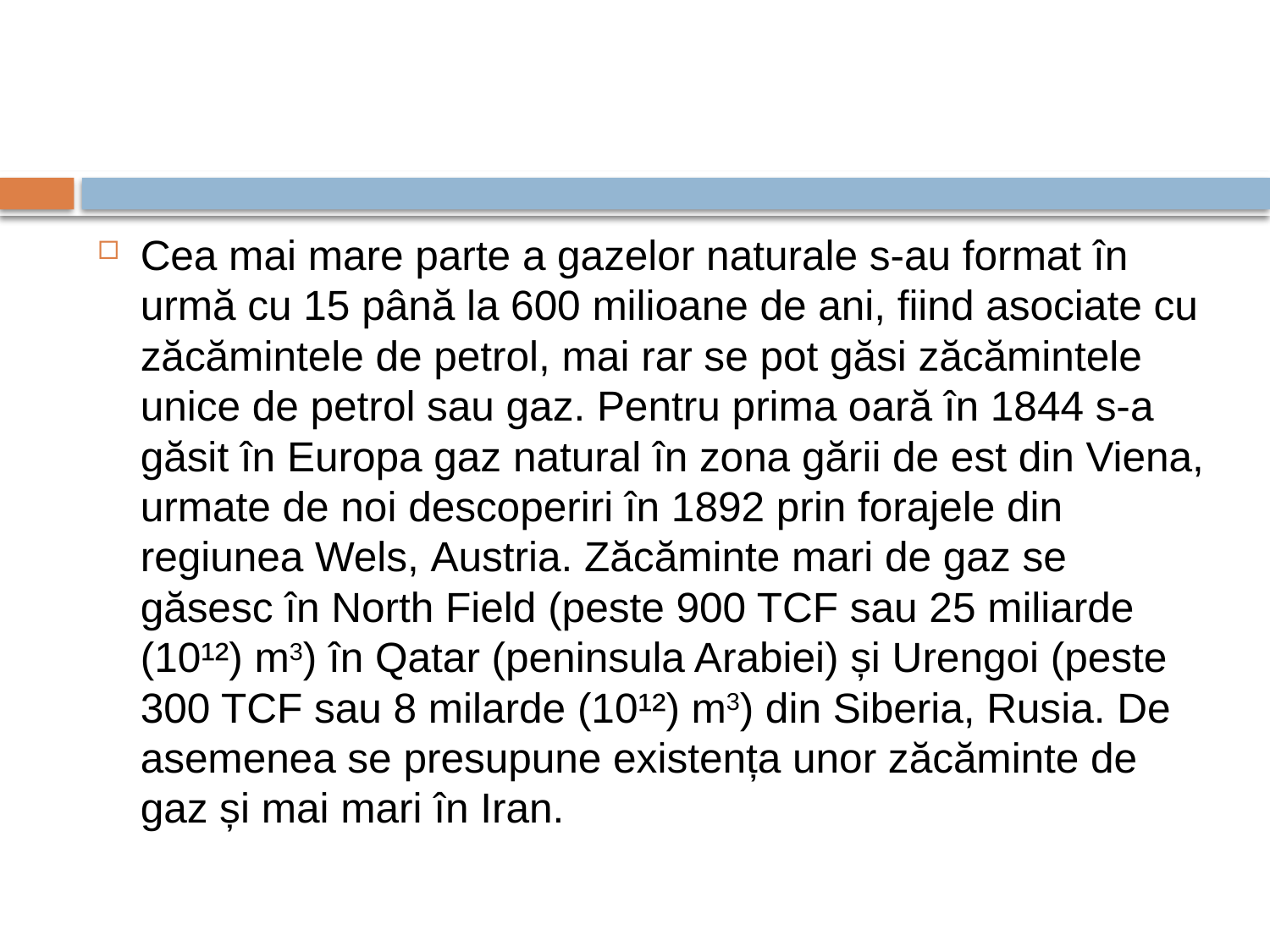

#
Cea mai mare parte a gazelor naturale s-au format în urmă cu 15 până la 600 milioane de ani, fiind asociate cu zăcămintele de petrol, mai rar se pot găsi zăcămintele unice de petrol sau gaz. Pentru prima oară în 1844 s-a găsit în Europa gaz natural în zona gării de est din Viena, urmate de noi descoperiri în 1892 prin forajele din regiunea Wels, Austria. Zăcăminte mari de gaz se găsesc în North Field (peste 900 TCF sau 25 miliarde (10¹²) m3) în Qatar (peninsula Arabiei) și Urengoi (peste 300 TCF sau 8 milarde (10¹²) m3) din Siberia, Rusia. De asemenea se presupune existența unor zăcăminte de gaz și mai mari în Iran.